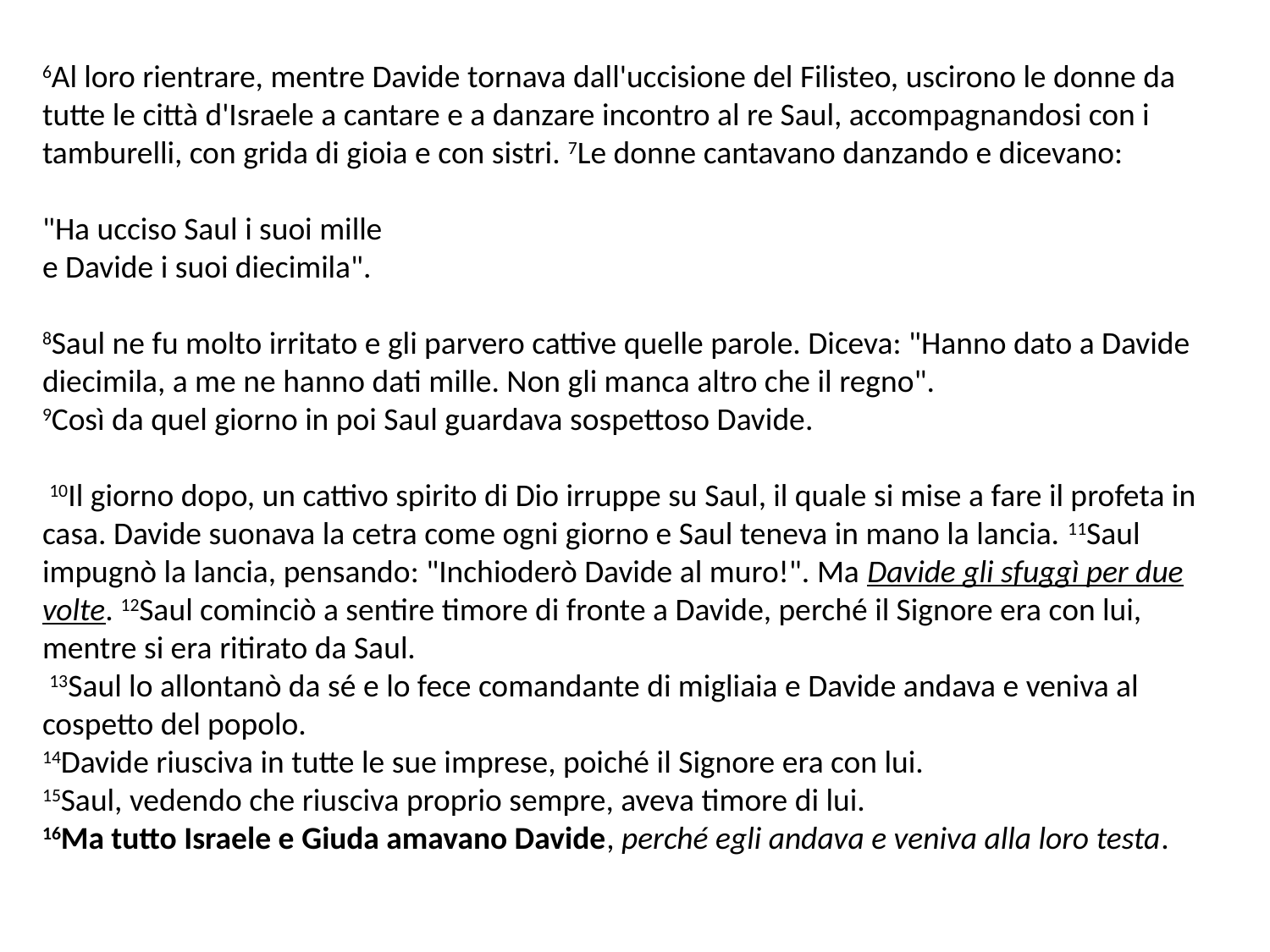

6Al loro rientrare, mentre Davide tornava dall'uccisione del Filisteo, uscirono le donne da tutte le città d'Israele a cantare e a danzare incontro al re Saul, accompagnandosi con i tamburelli, con grida di gioia e con sistri. 7Le donne cantavano danzando e dicevano:
"Ha ucciso Saul i suoi mille
e Davide i suoi diecimila".
8Saul ne fu molto irritato e gli parvero cattive quelle parole. Diceva: "Hanno dato a Davide diecimila, a me ne hanno dati mille. Non gli manca altro che il regno".
9Così da quel giorno in poi Saul guardava sospettoso Davide.

 10Il giorno dopo, un cattivo spirito di Dio irruppe su Saul, il quale si mise a fare il profeta in casa. Davide suonava la cetra come ogni giorno e Saul teneva in mano la lancia. 11Saul impugnò la lancia, pensando: "Inchioderò Davide al muro!". Ma Davide gli sfuggì per due volte. 12Saul cominciò a sentire timore di fronte a Davide, perché il Signore era con lui, mentre si era ritirato da Saul.
 13Saul lo allontanò da sé e lo fece comandante di migliaia e Davide andava e veniva al cospetto del popolo.
14Davide riusciva in tutte le sue imprese, poiché il Signore era con lui.
15Saul, vedendo che riusciva proprio sempre, aveva timore di lui.
16Ma tutto Israele e Giuda amavano Davide, perché egli andava e veniva alla loro testa.